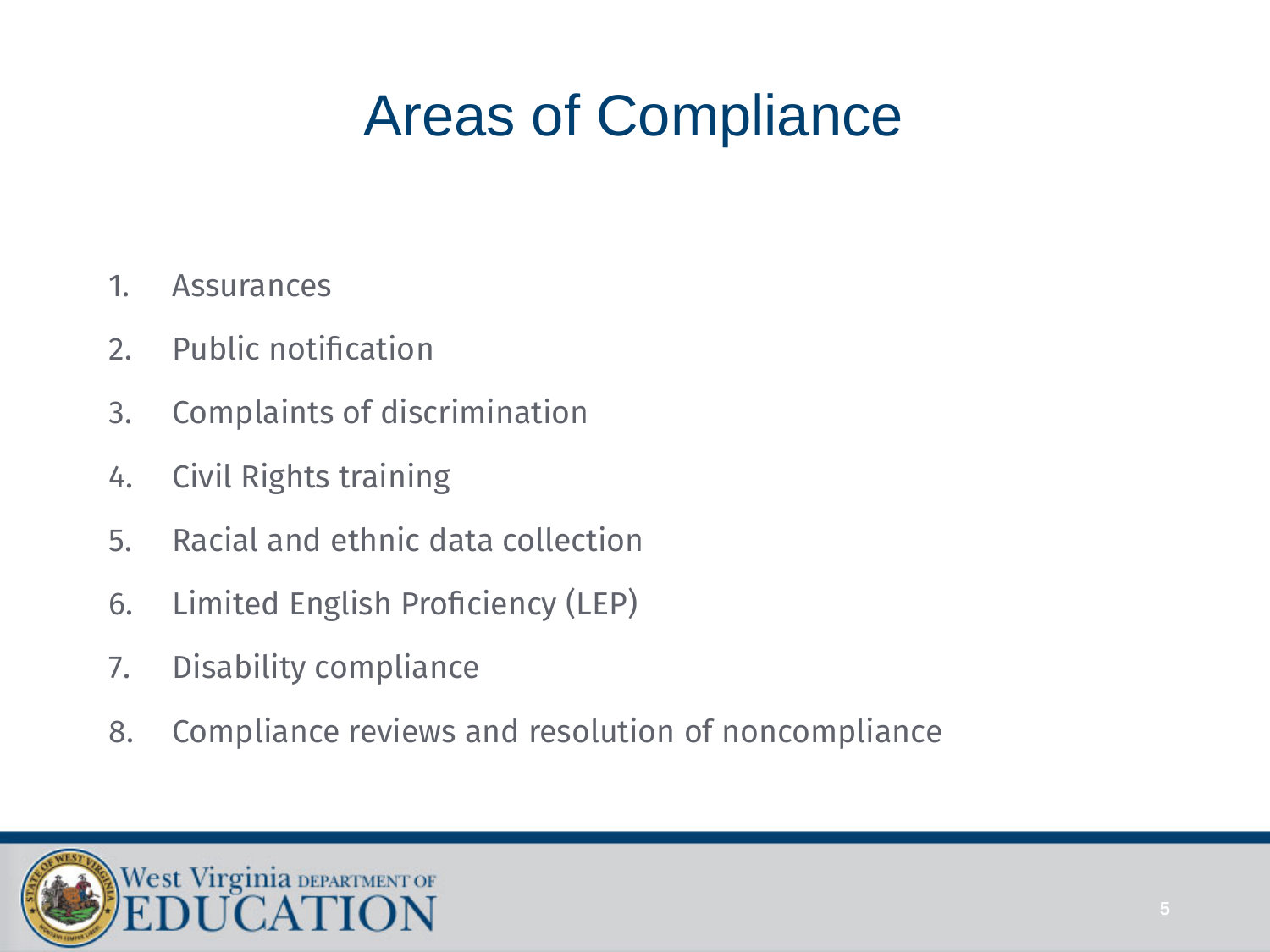

# Areas of Compliance
Assurances
Public notification
Complaints of discrimination
Civil Rights training
Racial and ethnic data collection
Limited English Proficiency (LEP)
Disability compliance
Compliance reviews and resolution of noncompliance

5